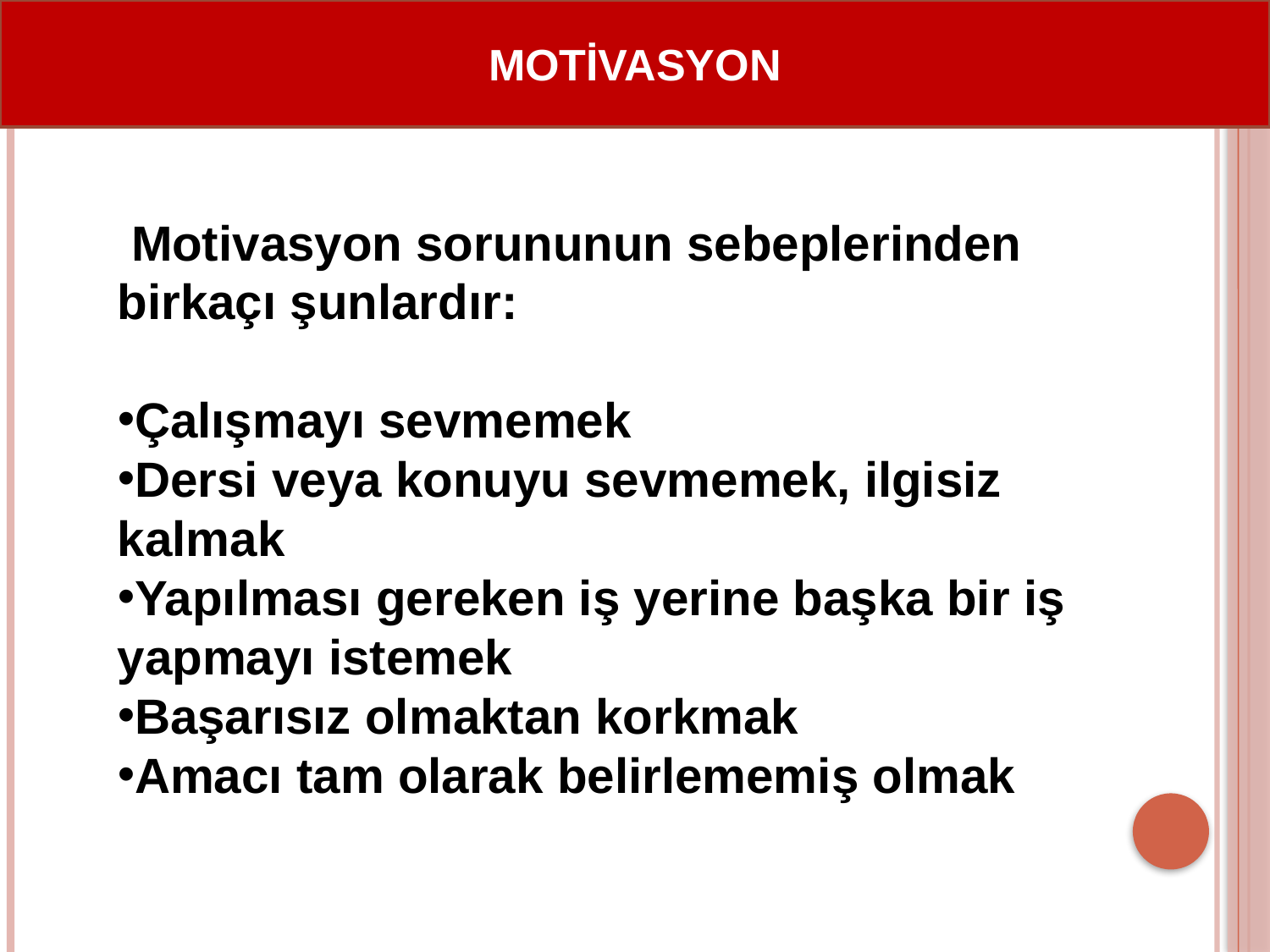

MOTİVASYON
 Motivasyon sorununun sebeplerinden birkaçı şunlardır:

Çalışmayı sevmemek
Dersi veya konuyu sevmemek, ilgisiz kalmak
Yapılması gereken iş yerine başka bir iş yapmayı istemek
Başarısız olmaktan korkmak
Amacı tam olarak belirlememiş olmak